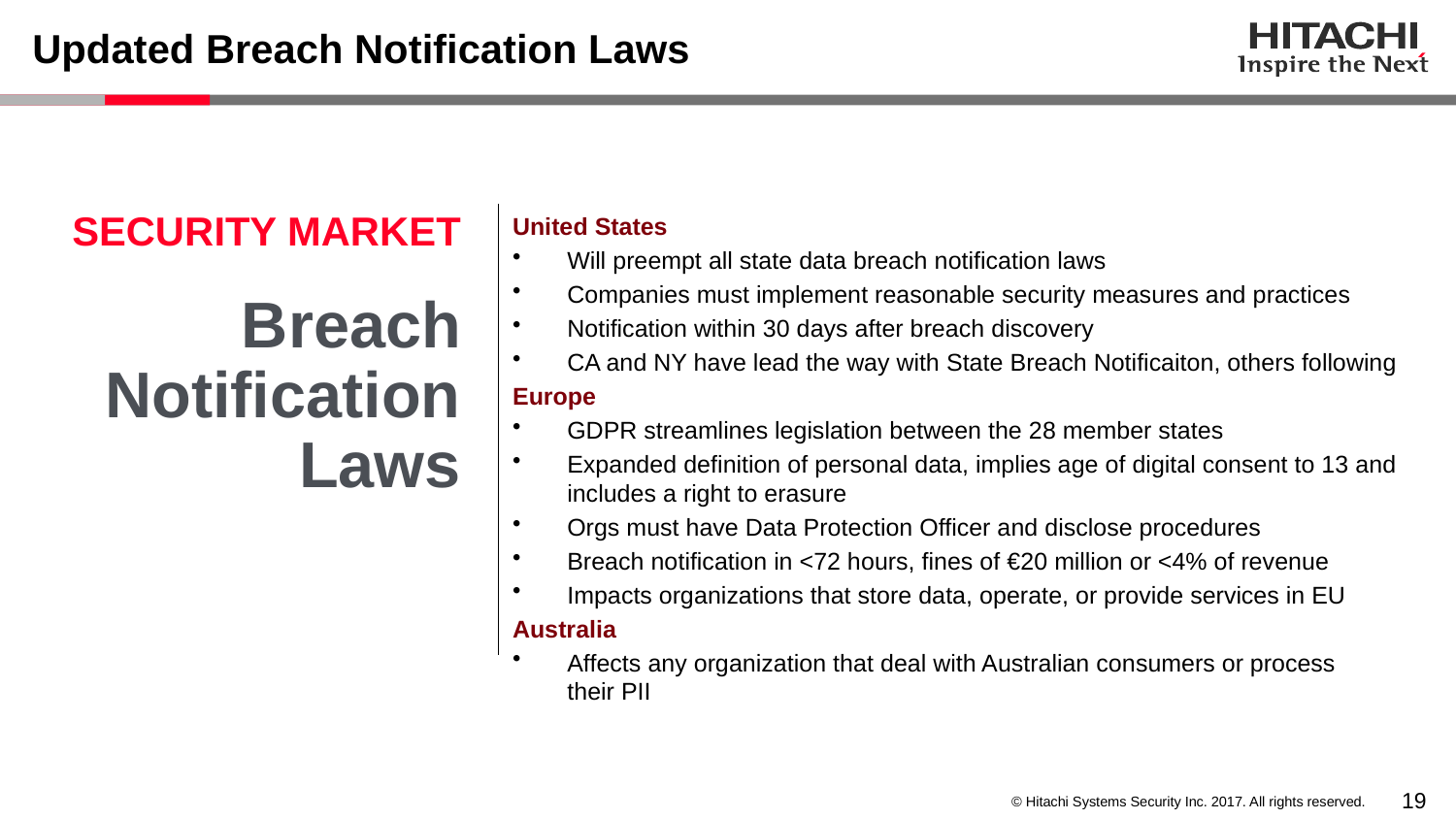

# Updated Breach Notification Laws
SECURITY MARKET
United States
Will preempt all state data breach notification laws
Companies must implement reasonable security measures and practices
Notification within 30 days after breach discovery
CA and NY have lead the way with State Breach Notificaiton, others following
Europe
GDPR streamlines legislation between the 28 member states
Expanded definition of personal data, implies age of digital consent to 13 and includes a right to erasure
Orgs must have Data Protection Officer and disclose procedures
Breach notification in <72 hours, fines of €20 million or <4% of revenue
Impacts organizations that store data, operate, or provide services in EU
Australia
Affects any organization that deal with Australian consumers or process
their PII
Breach Notification Laws